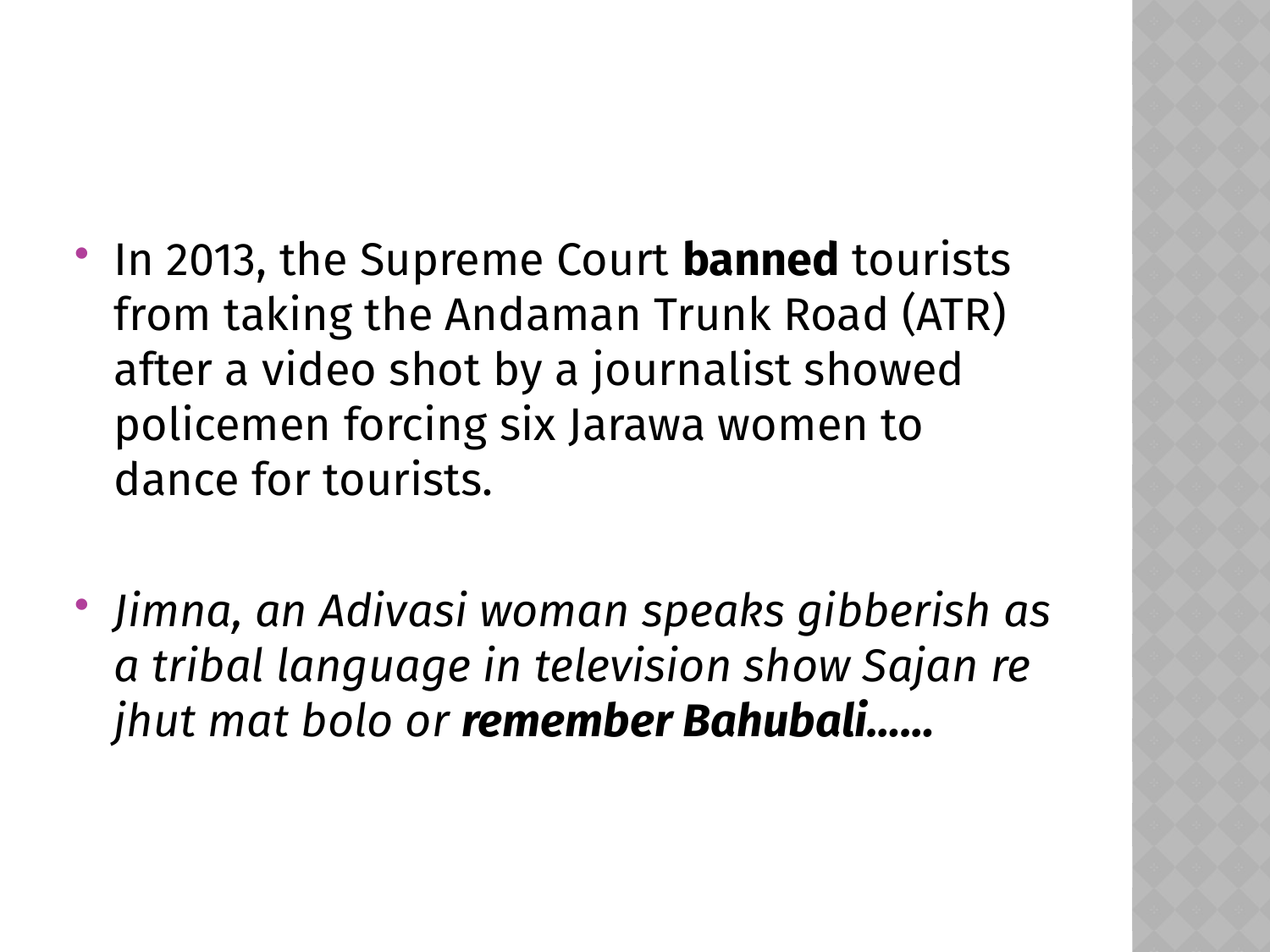

#
In 2013, the Supreme Court banned tourists from taking the Andaman Trunk Road (ATR) after a video shot by a journalist showed policemen forcing six Jarawa women to dance for tourists.

Jimna, an Adivasi woman speaks gibberish as a tribal language in television show Sajan re jhut mat bolo or remember Bahubali……